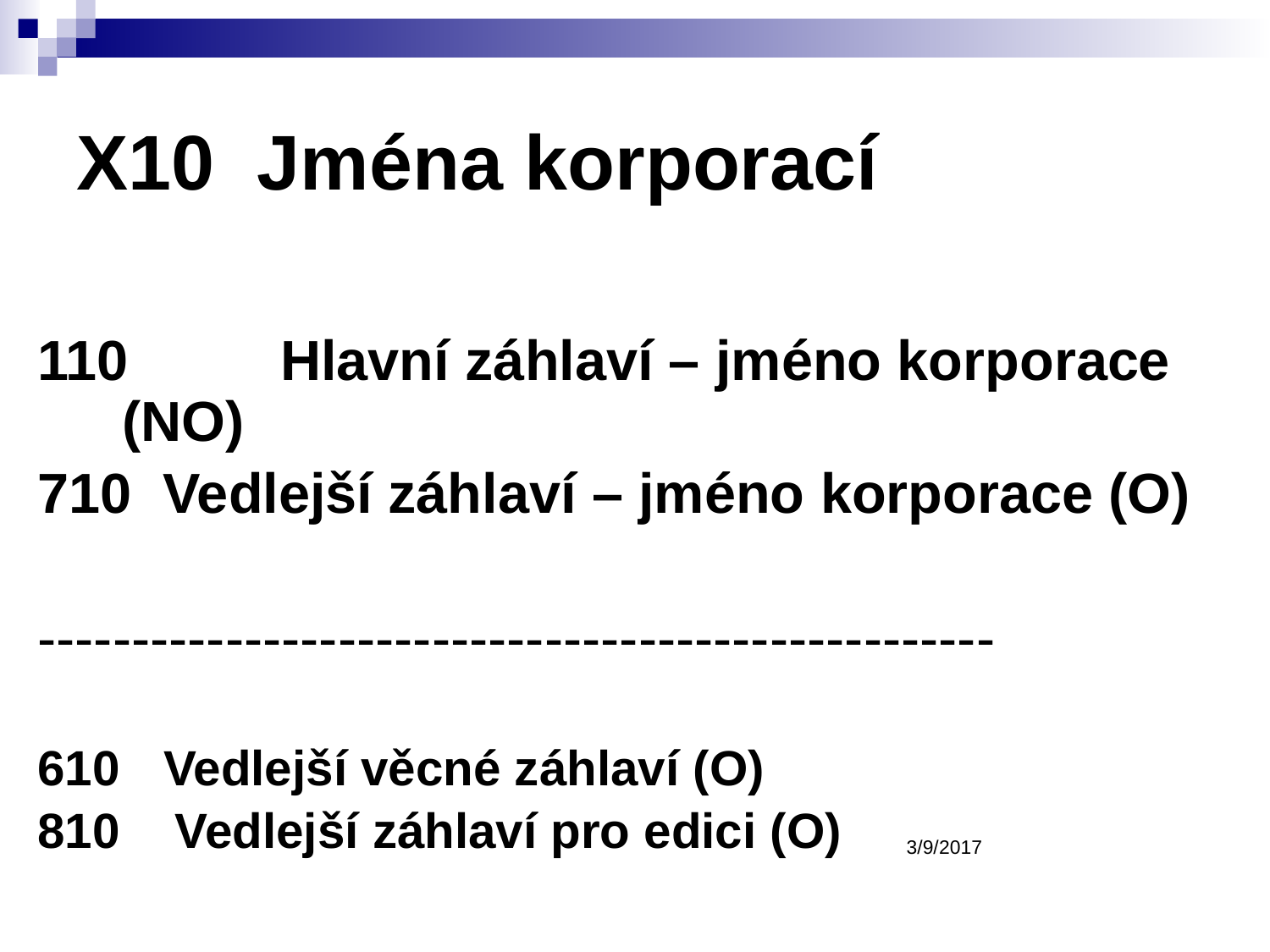

X10  Jména korporací

110	  Hlavní záhlaví – jméno korporace (NO)
710  Vedlejší záhlaví – jméno korporace (O)

---------------------------------------------------

610	   Vedlejší věcné záhlaví (O)
810    Vedlejší záhlaví pro edici (O)
3/9/2017